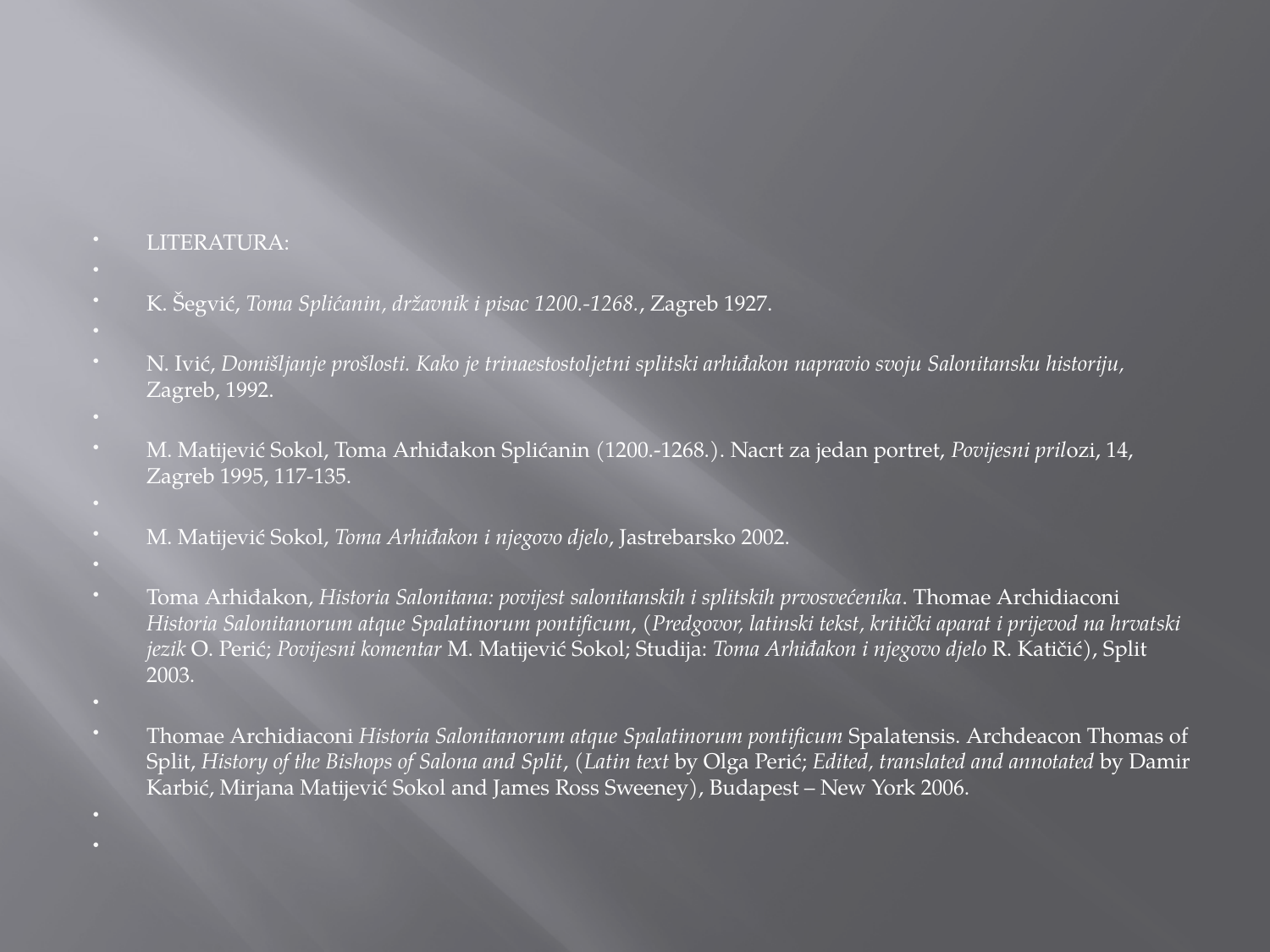

#
LITERATURA:

K. Šegvić, Toma Splićanin, državnik i pisac 1200.-1268., Zagreb 1927.

N. Ivić, Domišljanje prošlosti. Kako je trinaestostoljetni splitski arhiđakon napravio svoju Salonitansku historiju, Zagreb, 1992.

M. Matijević Sokol, Toma Arhiđakon Splićanin (1200.-1268.). Nacrt za jedan portret, Povijesni prilozi, 14, Zagreb 1995, 117-135.

M. Matijević Sokol, Toma Arhiđakon i njegovo djelo, Jastrebarsko 2002.

Toma Arhiđakon, Historia Salonitana: povijest salonitanskih i splitskih prvosvećenika. Thomae Archidiaconi Historia Salonitanorum atque Spalatinorum pontificum, (Predgovor, latinski tekst, kritički aparat i prijevod na hrvatski jezik O. Perić; Povijesni komentar M. Matijević Sokol; Studija: Toma Arhiđakon i njegovo djelo R. Katičić), Split 2003.

Thomae Archidiaconi Historia Salonitanorum atque Spalatinorum pontificum Spalatensis. Archdeacon Thomas of Split, History of the Bishops of Salona and Split, (Latin text by Olga Perić; Edited, translated and annotated by Damir Karbić, Mirjana Matijević Sokol and James Ross Sweeney), Budapest – New York 2006.